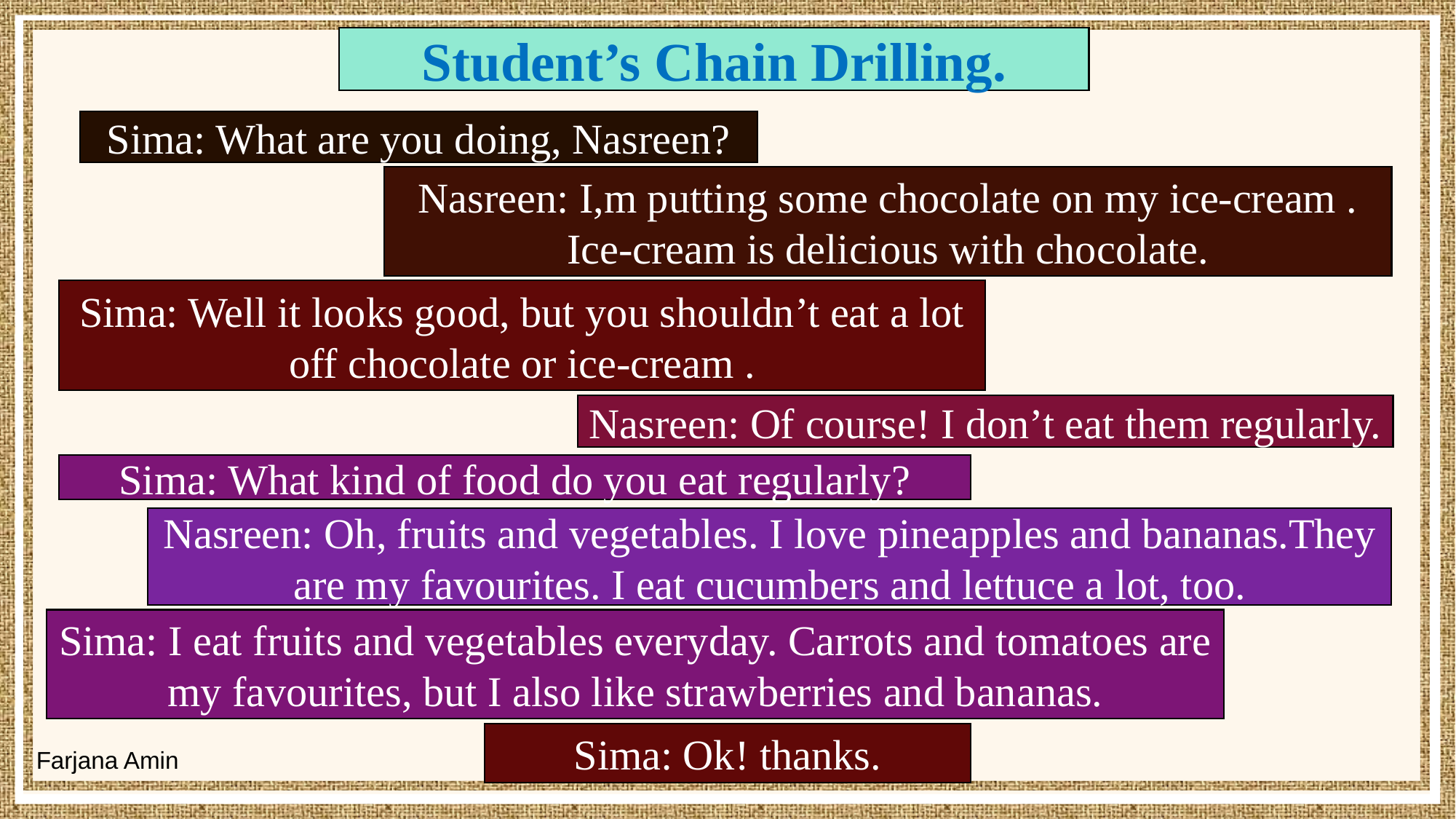

Student’s Chain Drilling.
Sima: What are you doing, Nasreen?
Nasreen: I,m putting some chocolate on my ice-cream . Ice-cream is delicious with chocolate.
Sima: Well it looks good, but you shouldn’t eat a lot off chocolate or ice-cream .
Nasreen: Of course! I don’t eat them regularly.
Sima: What kind of food do you eat regularly?
Nasreen: Oh, fruits and vegetables. I love pineapples and bananas.They are my favourites. I eat cucumbers and lettuce a lot, too.
Sima: I eat fruits and vegetables everyday. Carrots and tomatoes are my favourites, but I also like strawberries and bananas.
Sima: Ok! thanks.